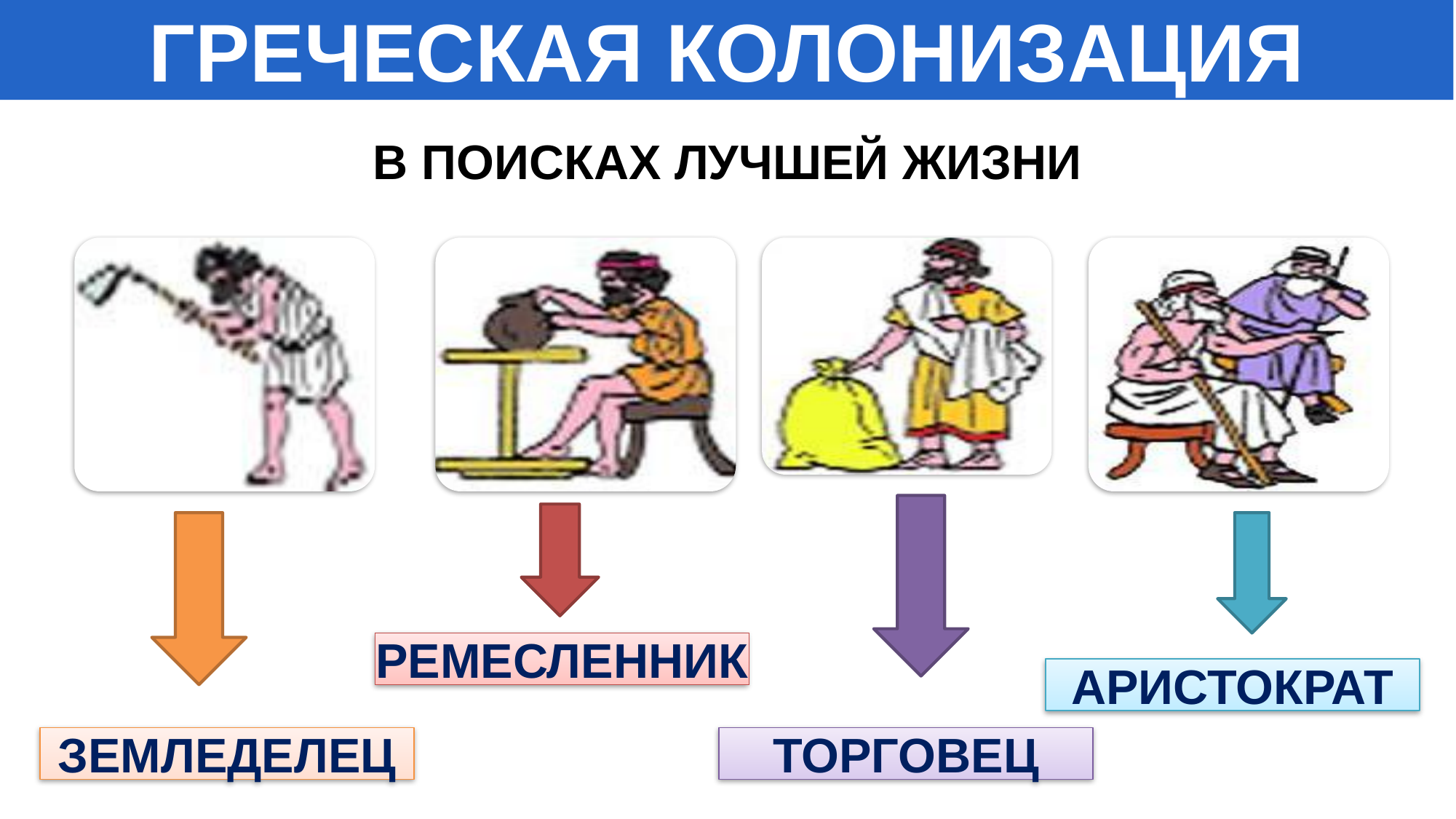

ГРЕЧЕСКАЯ КОЛОНИЗАЦИЯ
В ПОИСКАХ ЛУЧШЕЙ ЖИЗНИ

РЕМЕСЛЕННИК
АРИСТОКРАТ
ЗЕМЛЕДЕЛЕЦ
ТОРГОВЕЦ